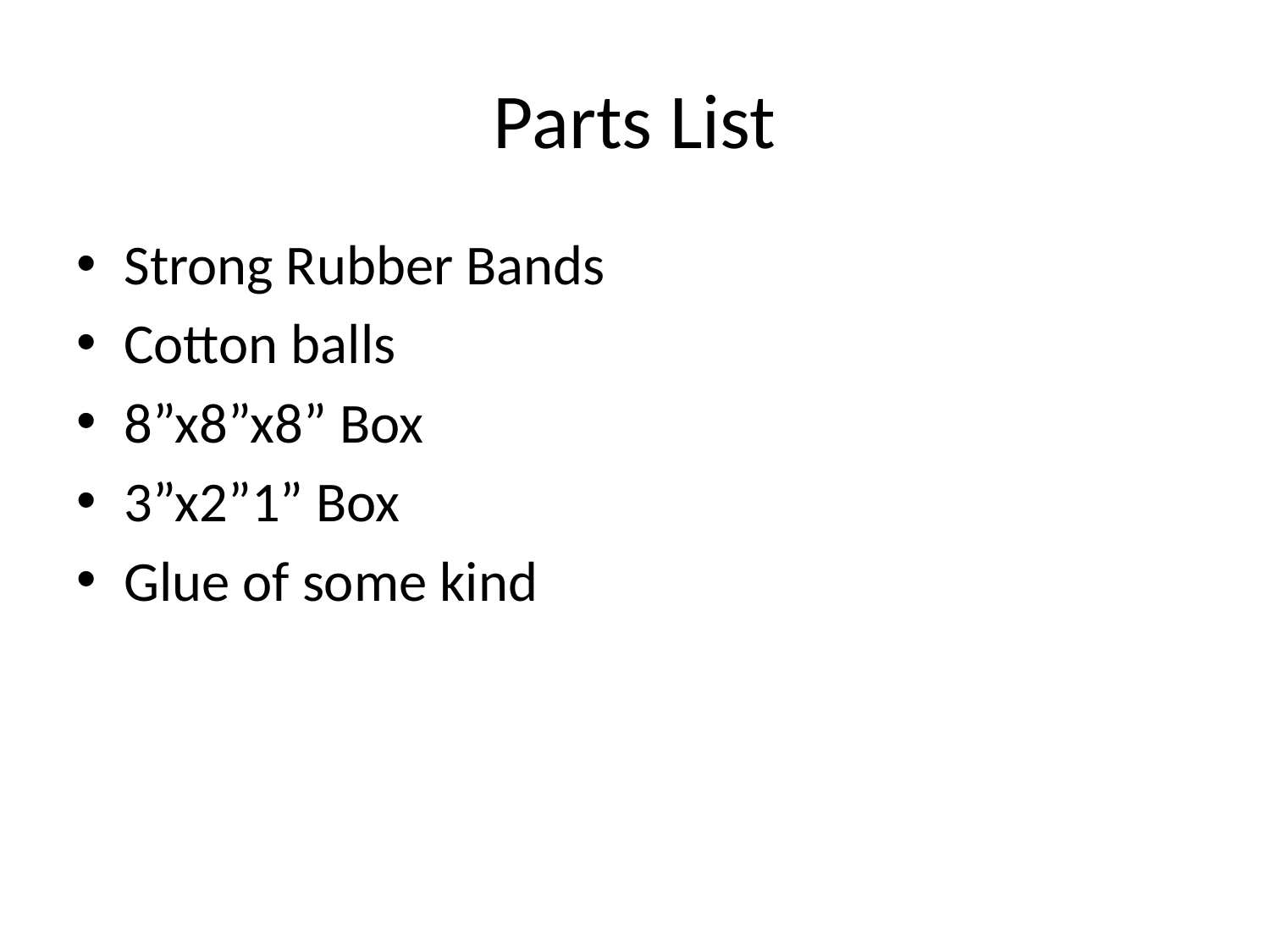

# Parts List
Strong Rubber Bands
Cotton balls
8”x8”x8” Box
3”x2”1” Box
Glue of some kind